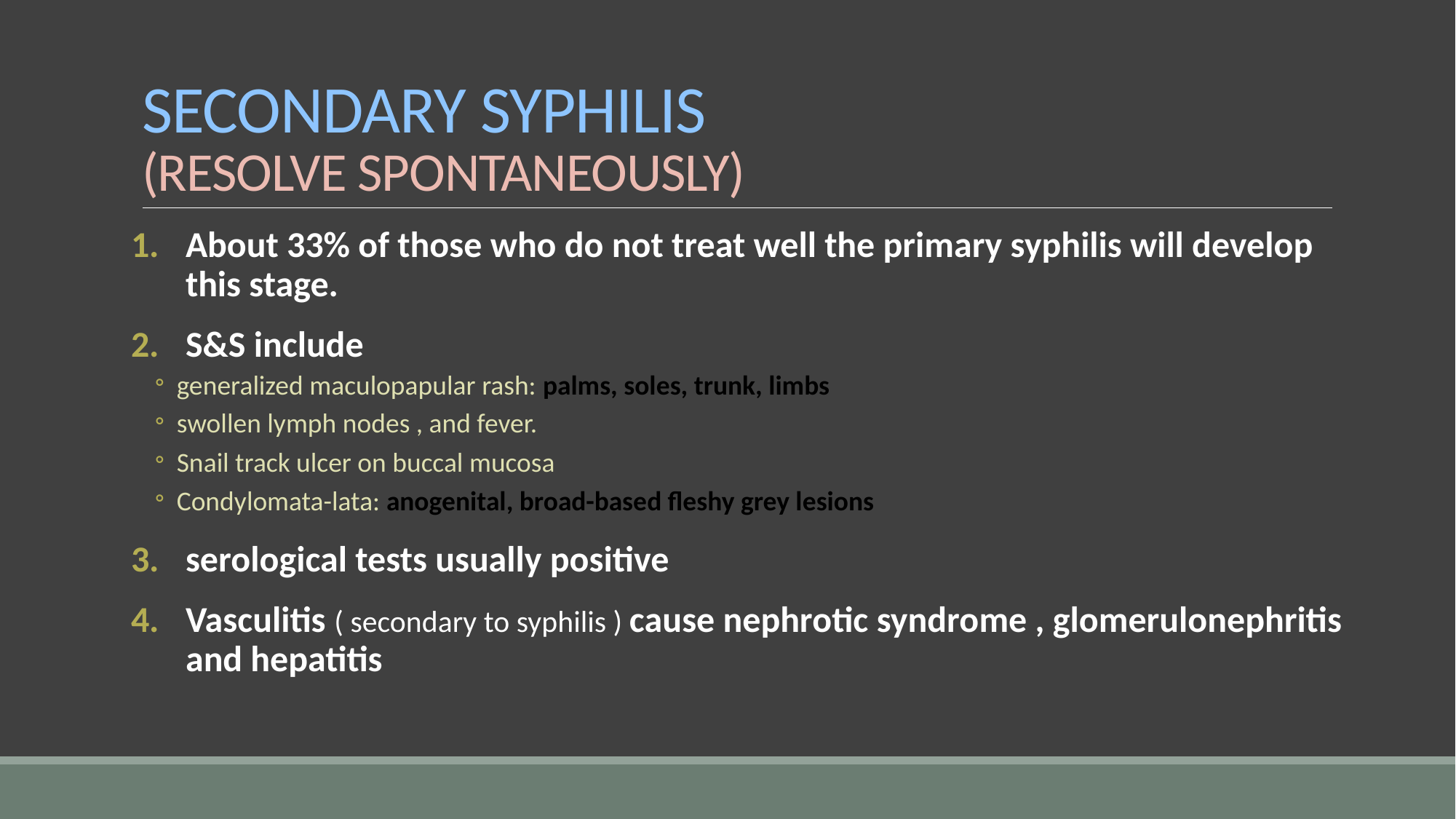

# SECONDARY SYPHILIS (RESOLVE SPONTANEOUSLY)
About 33% of those who do not treat well the primary syphilis will develop this stage.
S&S include
generalized maculopapular rash: palms, soles, trunk, limbs
swollen lymph nodes , and fever.
Snail track ulcer on buccal mucosa
Condylomata-lata: anogenital, broad-based fleshy grey lesions
serological tests usually positive
Vasculitis ( secondary to syphilis ) cause nephrotic syndrome , glomerulonephritis and hepatitis